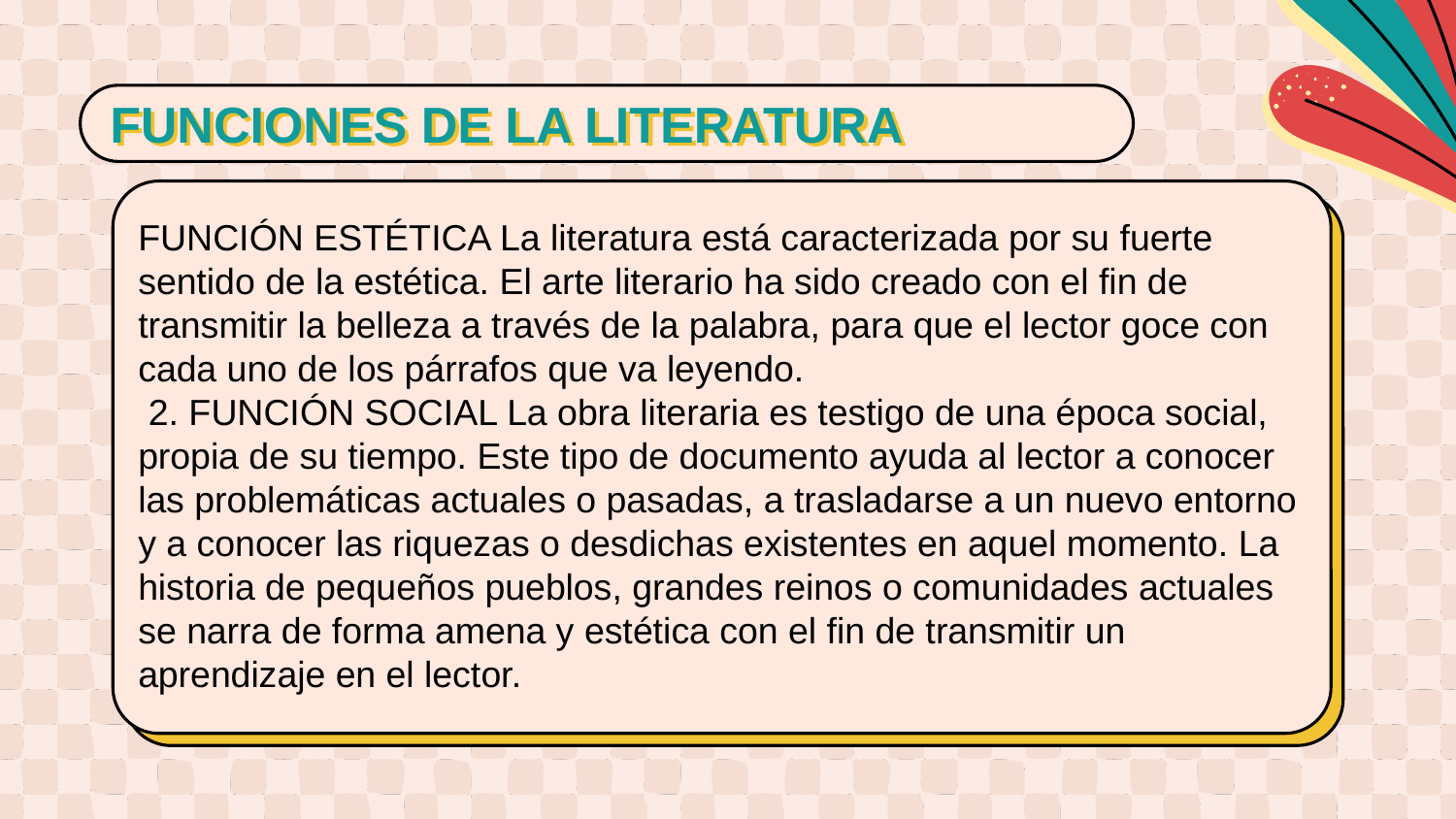

# FUNCIONES DE LA LITERATURA
FUNCIÓN ESTÉTICA La literatura está caracterizada por su fuerte sentido de la estética. El arte literario ha sido creado con el fin de transmitir la belleza a través de la palabra, para que el lector goce con cada uno de los párrafos que va leyendo.
 2. FUNCIÓN SOCIAL La obra literaria es testigo de una época social, propia de su tiempo. Este tipo de documento ayuda al lector a conocer las problemáticas actuales o pasadas, a trasladarse a un nuevo entorno y a conocer las riquezas o desdichas existentes en aquel momento. La historia de pequeños pueblos, grandes reinos o comunidades actuales se narra de forma amena y estética con el fin de transmitir un aprendizaje en el lector.